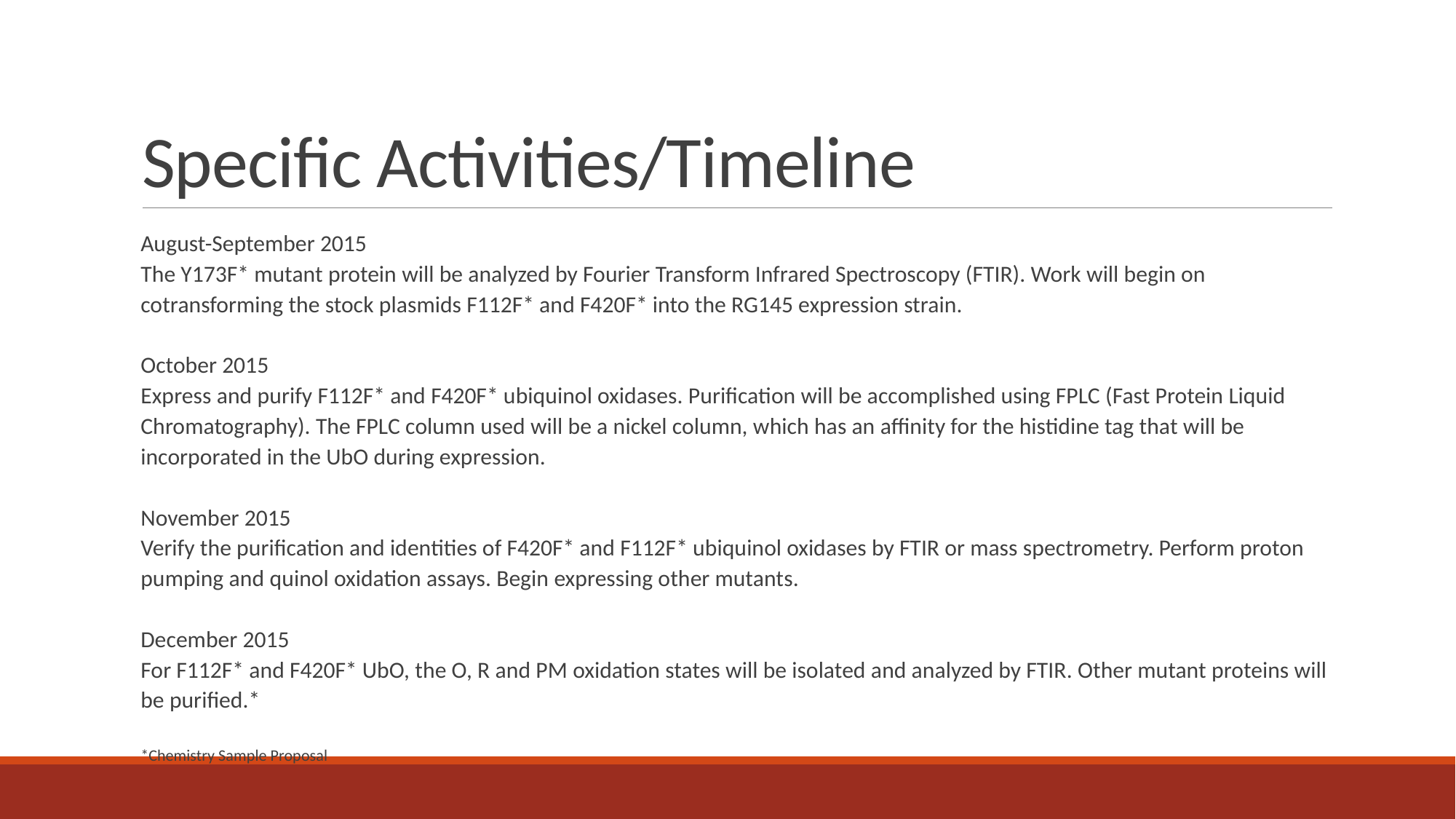

# Specific Activities/Timeline
August-September 2015
The Y173F* mutant protein will be analyzed by Fourier Transform Infrared Spectroscopy (FTIR). Work will begin on cotransforming the stock plasmids F112F* and F420F* into the RG145 expression strain.

October 2015
Express and purify F112F* and F420F* ubiquinol oxidases. Purification will be accomplished using FPLC (Fast Protein Liquid Chromatography). The FPLC column used will be a nickel column, which has an affinity for the histidine tag that will be incorporated in the UbO during expression.

November 2015
Verify the purification and identities of F420F* and F112F* ubiquinol oxidases by FTIR or mass spectrometry. Perform proton pumping and quinol oxidation assays. Begin expressing other mutants.

December 2015
For F112F* and F420F* UbO, the O, R and PM oxidation states will be isolated and analyzed by FTIR. Other mutant proteins will be purified.*

*Chemistry Sample Proposal